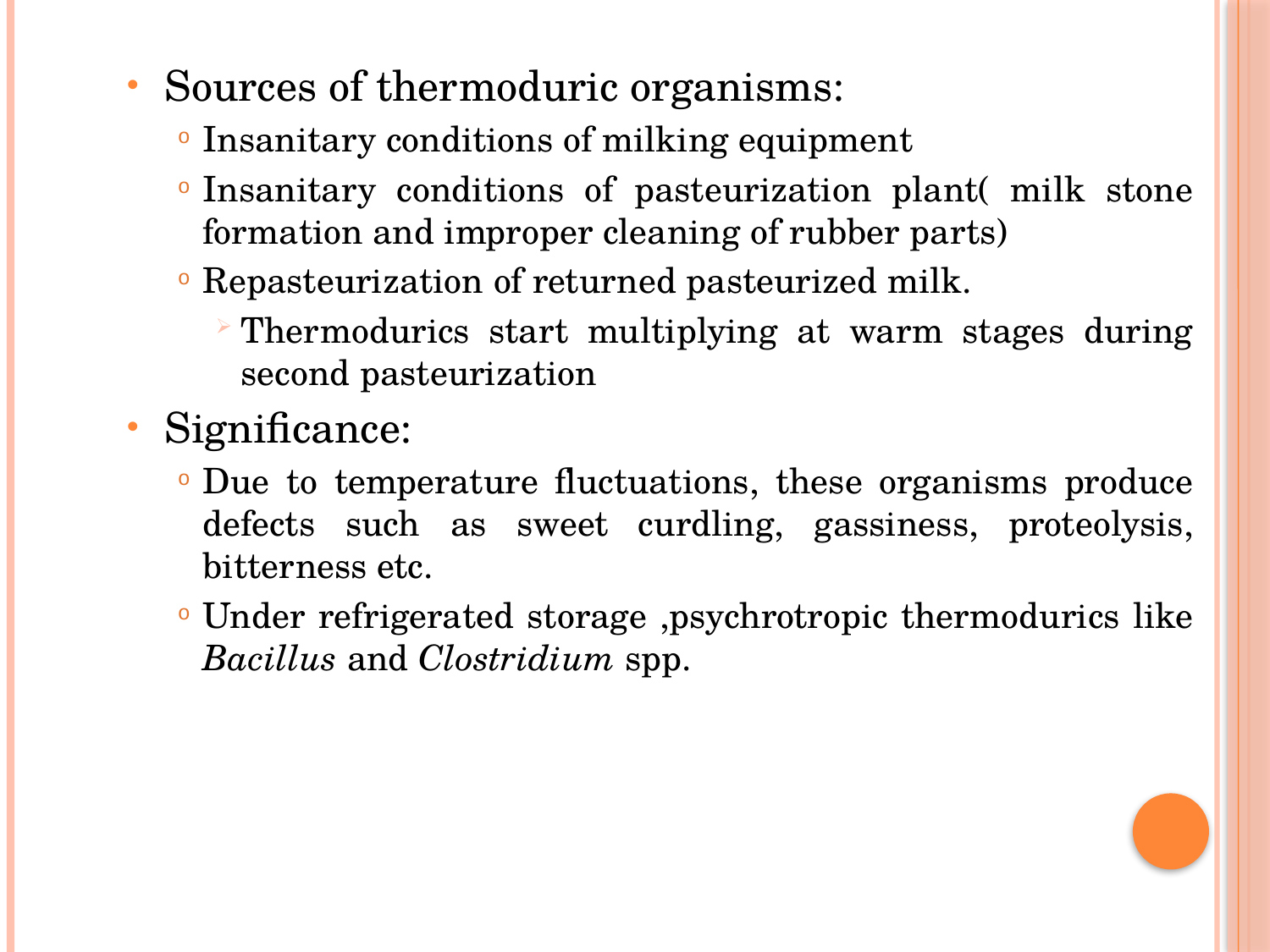

Sources of thermoduric organisms:
Insanitary conditions of milking equipment
Insanitary conditions of pasteurization plant( milk stone formation and improper cleaning of rubber parts)
Repasteurization of returned pasteurized milk.
Thermodurics start multiplying at warm stages during second pasteurization
Significance:
Due to temperature fluctuations, these organisms produce defects such as sweet curdling, gassiness, proteolysis, bitterness etc.
Under refrigerated storage ,psychrotropic thermodurics like Bacillus and Clostridium spp.